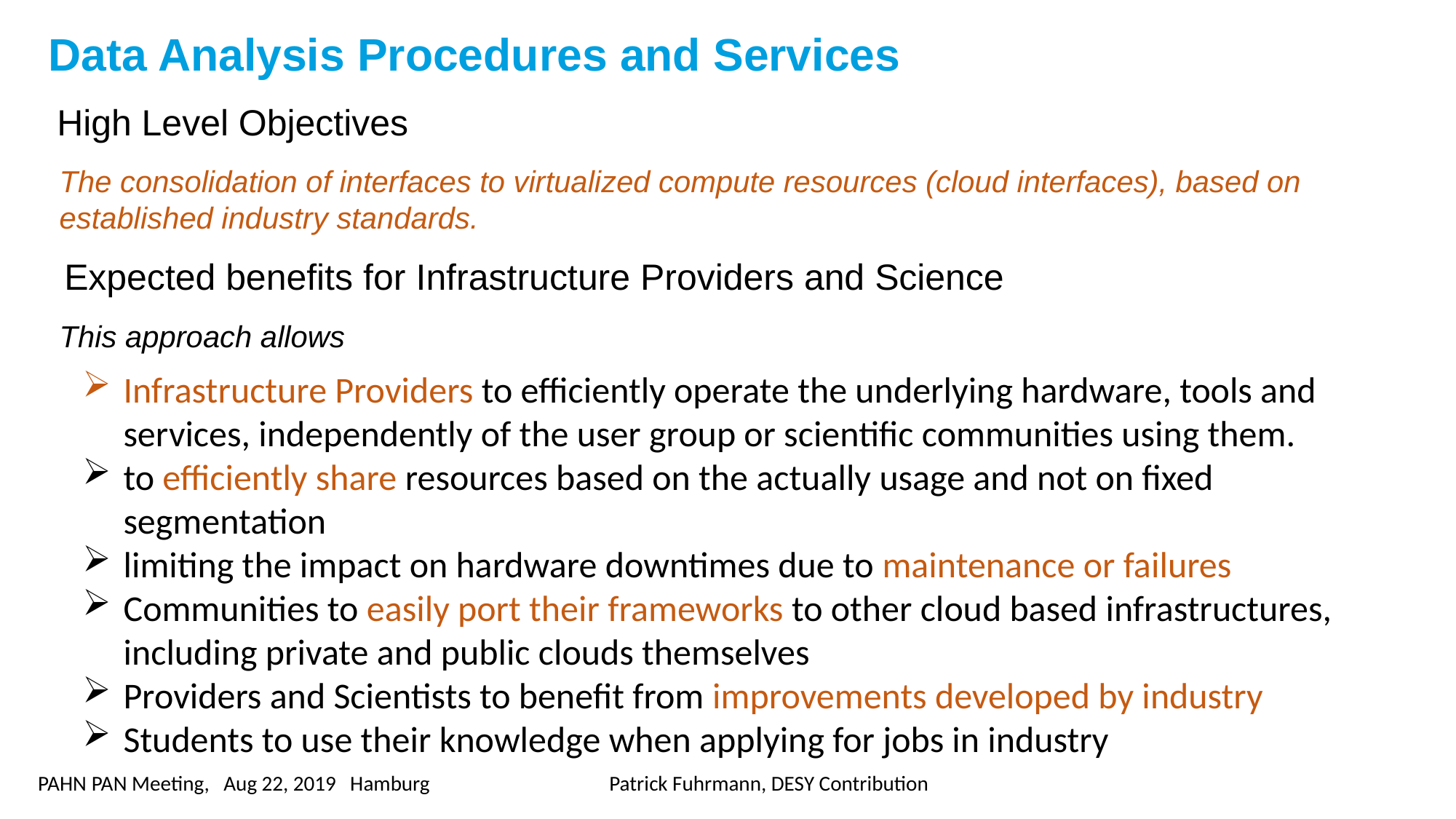

Data Analysis Procedures and Services
High Level Objectives
The consolidation of interfaces to virtualized compute resources (cloud interfaces), based on established industry standards.
Expected benefits for Infrastructure Providers and Science
This approach allows
Infrastructure Providers to efficiently operate the underlying hardware, tools and services, independently of the user group or scientific communities using them.
to efficiently share resources based on the actually usage and not on fixed segmentation
limiting the impact on hardware downtimes due to maintenance or failures
Communities to easily port their frameworks to other cloud based infrastructures, including private and public clouds themselves
Providers and Scientists to benefit from improvements developed by industry
Students to use their knowledge when applying for jobs in industry
PAHN PAN Meeting,   Aug 22, 2019   Hamburg                                      Patrick Fuhrmann, DESY Contribution